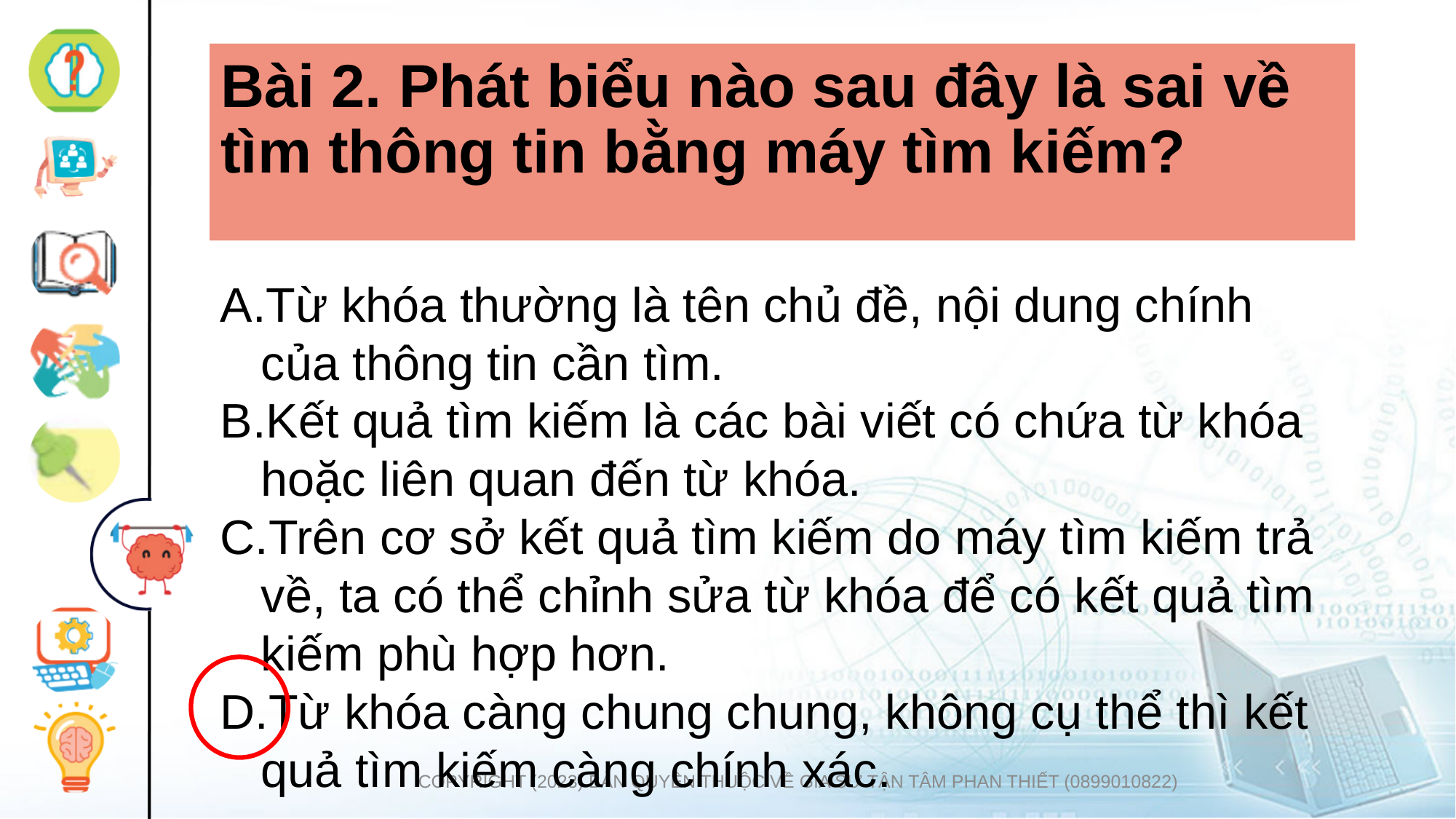

# Bài 2. Phát biểu nào sau đây là sai về tìm thông tin bằng máy tìm kiếm?
Từ khóa thường là tên chủ đề, nội dung chính của thông tin cần tìm.
Kết quả tìm kiếm là các bài viết có chứa từ khóa hoặc liên quan đến từ khóa.
Trên cơ sở kết quả tìm kiếm do máy tìm kiếm trả về, ta có thể chỉnh sửa từ khóa để có kết quả tìm kiếm phù hợp hơn.
Từ khóa càng chung chung, không cụ thể thì kết quả tìm kiếm càng chính xác.

COPYRIGHT (2023) BẢN QUYỀN THUỘC VỀ GIA SƯ TẬN TÂM PHAN THIẾT (0899010822)